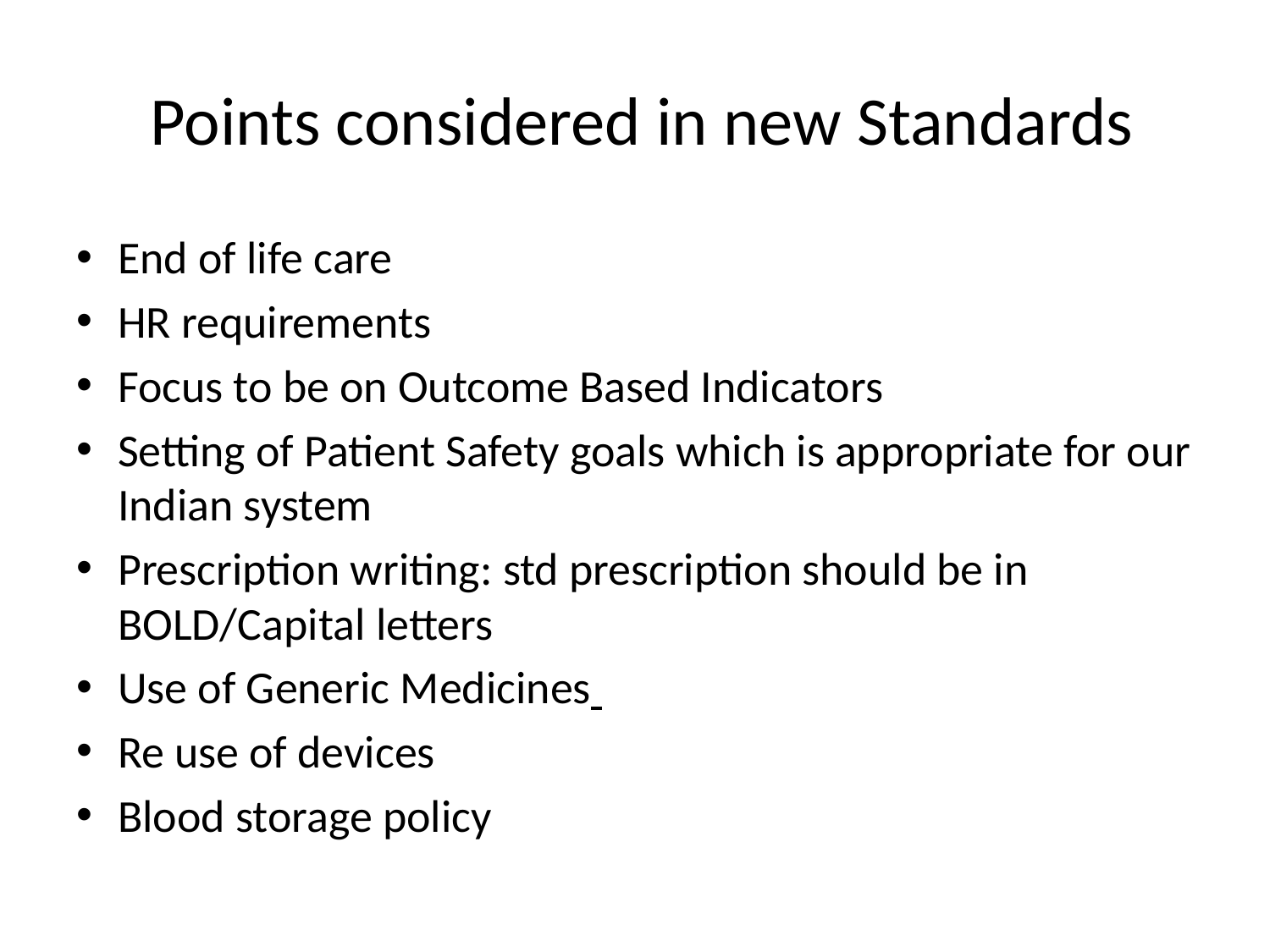

# Points considered in new Standards
End of life care
HR requirements
Focus to be on Outcome Based Indicators
Setting of Patient Safety goals which is appropriate for our Indian system
Prescription writing: std prescription should be in BOLD/Capital letters
Use of Generic Medicines
Re use of devices
Blood storage policy